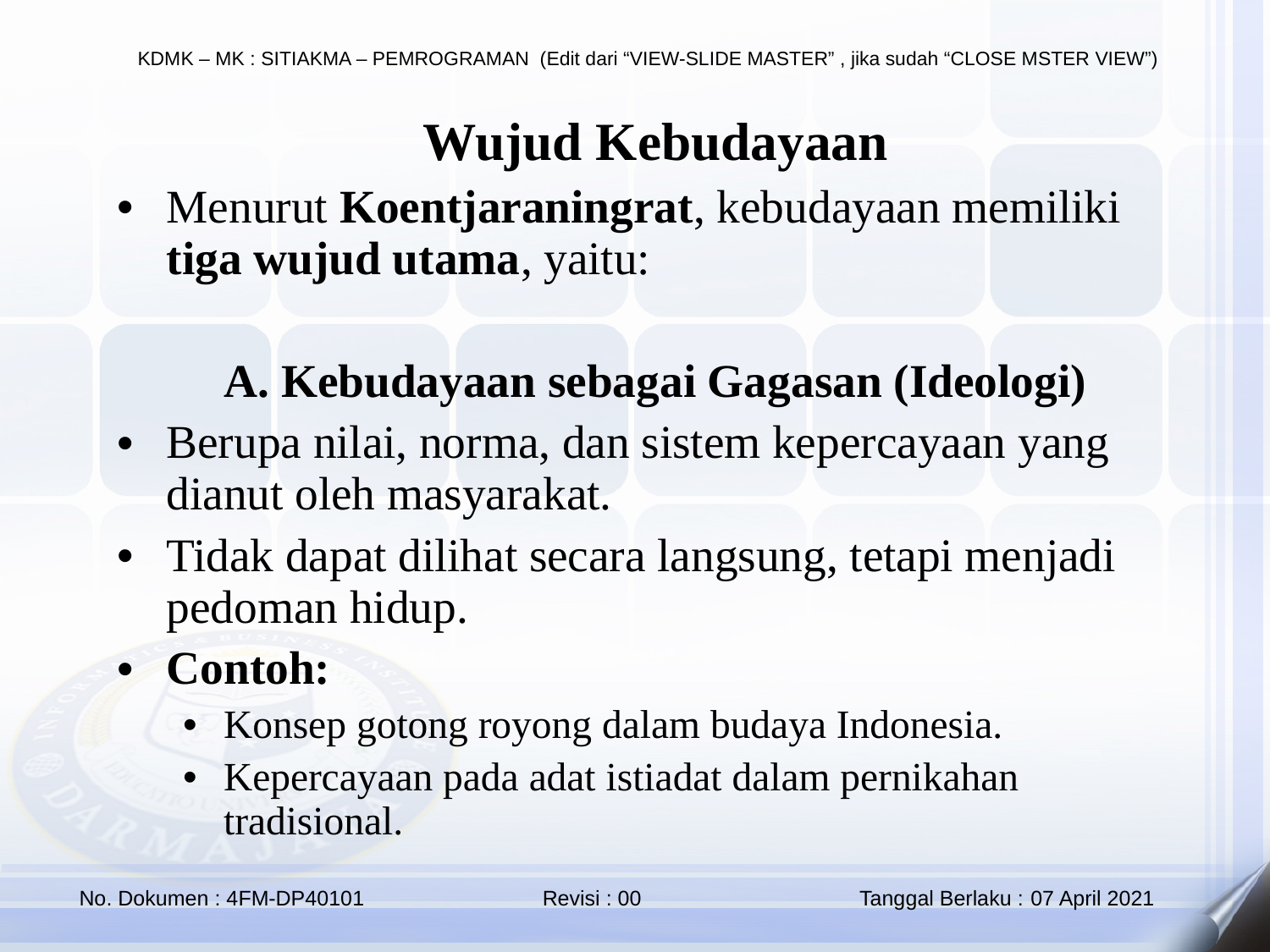

Wujud Kebudayaan
Menurut Koentjaraningrat, kebudayaan memiliki tiga wujud utama, yaitu:

A. Kebudayaan sebagai Gagasan (Ideologi)
Berupa nilai, norma, dan sistem kepercayaan yang dianut oleh masyarakat.
Tidak dapat dilihat secara langsung, tetapi menjadi pedoman hidup.
Contoh:
Konsep gotong royong dalam budaya Indonesia.
Kepercayaan pada adat istiadat dalam pernikahan tradisional.